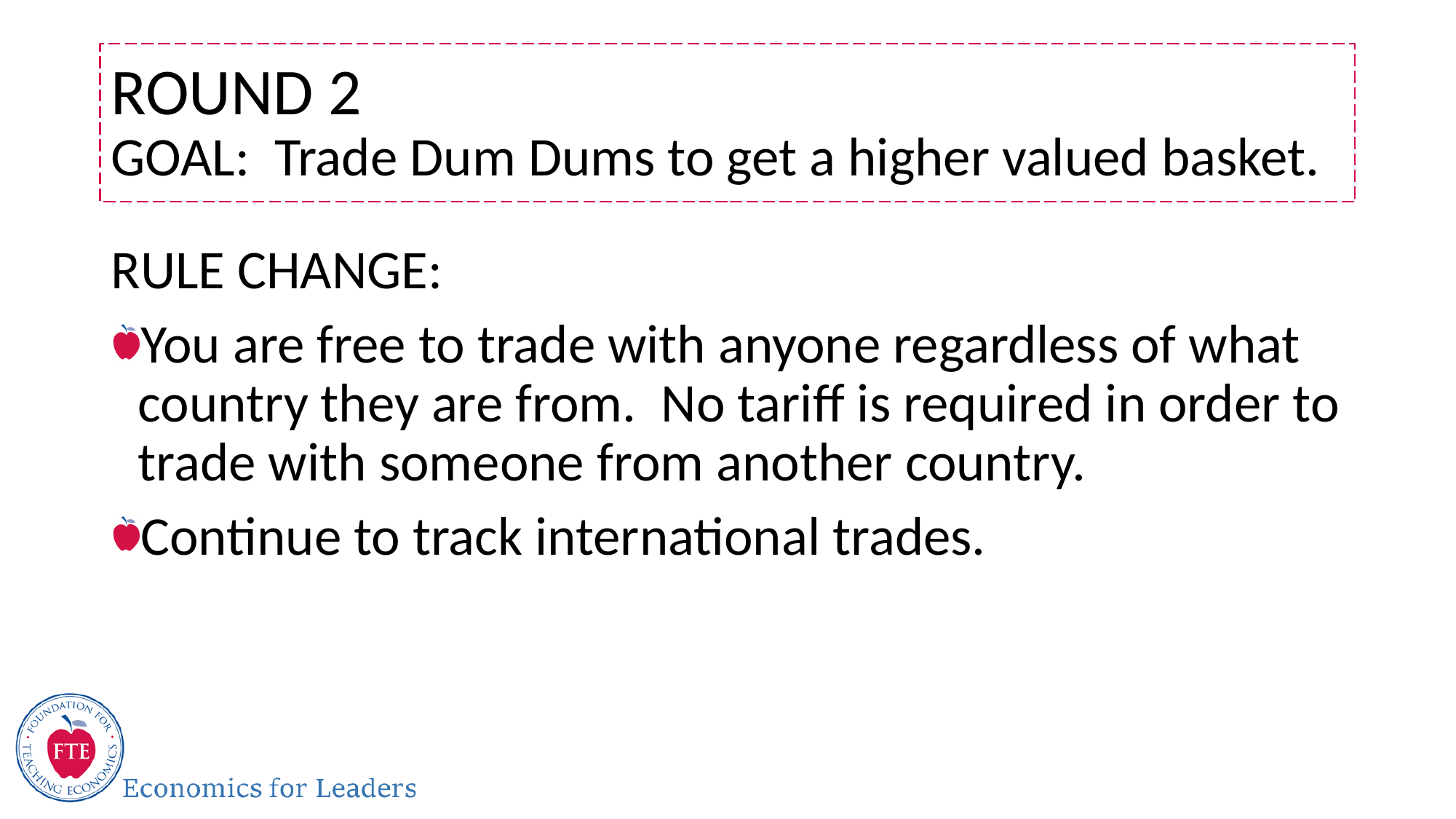

# ROUND 2 GOAL:  Trade Dum Dums to get a higher valued basket.
RULE CHANGE:
You are free to trade with anyone regardless of what country they are from.  No tariff is required in order to trade with someone from another country.
Continue to track international trades.